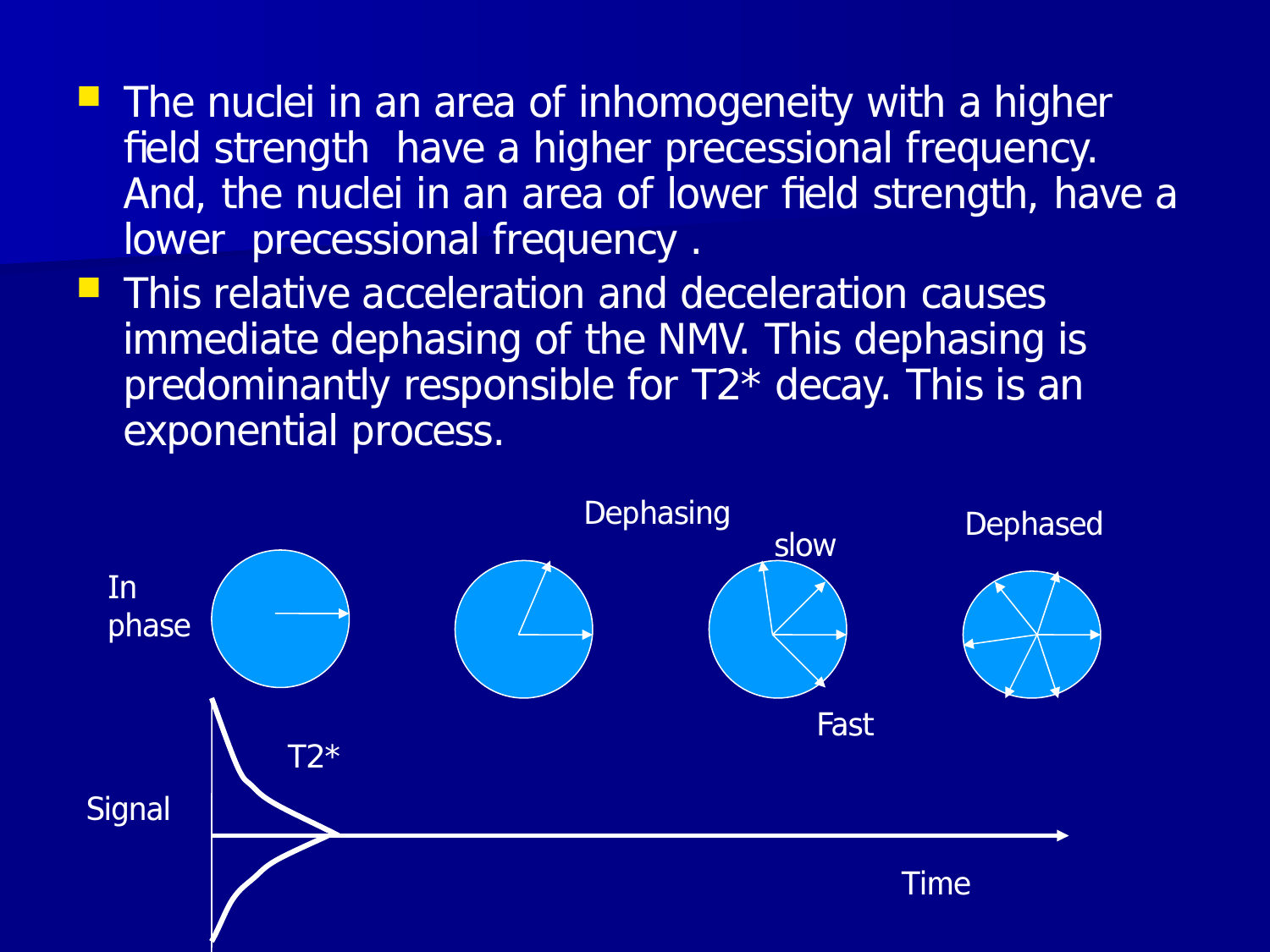

The nuclei in an area of inhomogeneity with a higher field strength  have a higher precessional frequency. And, the nuclei in an area of lower field strength, have a lower  precessional frequency .
This relative acceleration and deceleration causes immediate dephasing of the NMV. This dephasing is predominantly responsible for T2* decay. This is an exponential process.
Dephasing
Dephased
slow

In phase

Fast
T2*
Signal

Time